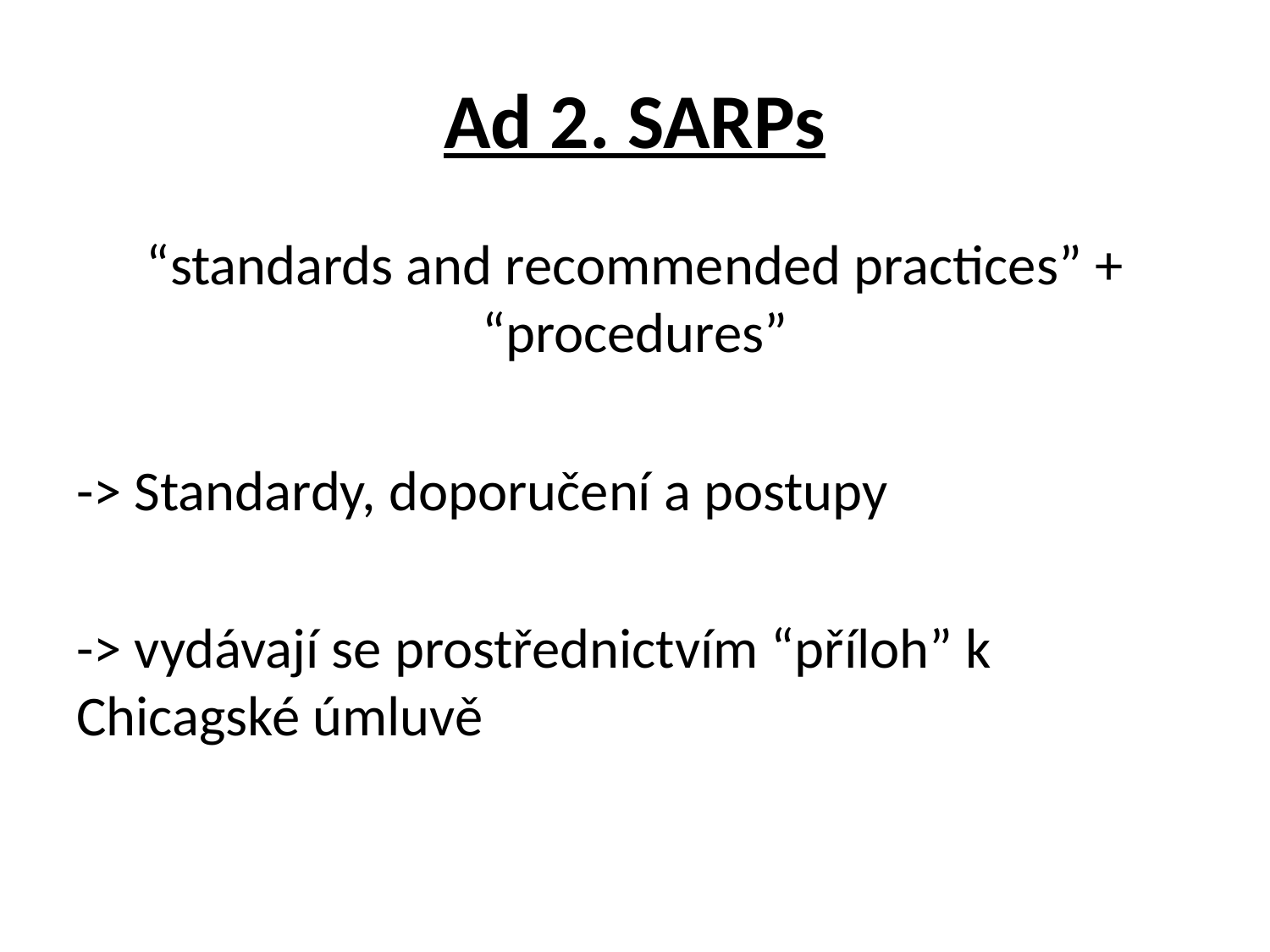

# Ad 2. SARPs
“standards and recommended practices” + “procedures”

-> Standardy, doporučení a postupy

-> vydávají se prostřednictvím “příloh” k Chicagské úmluvě